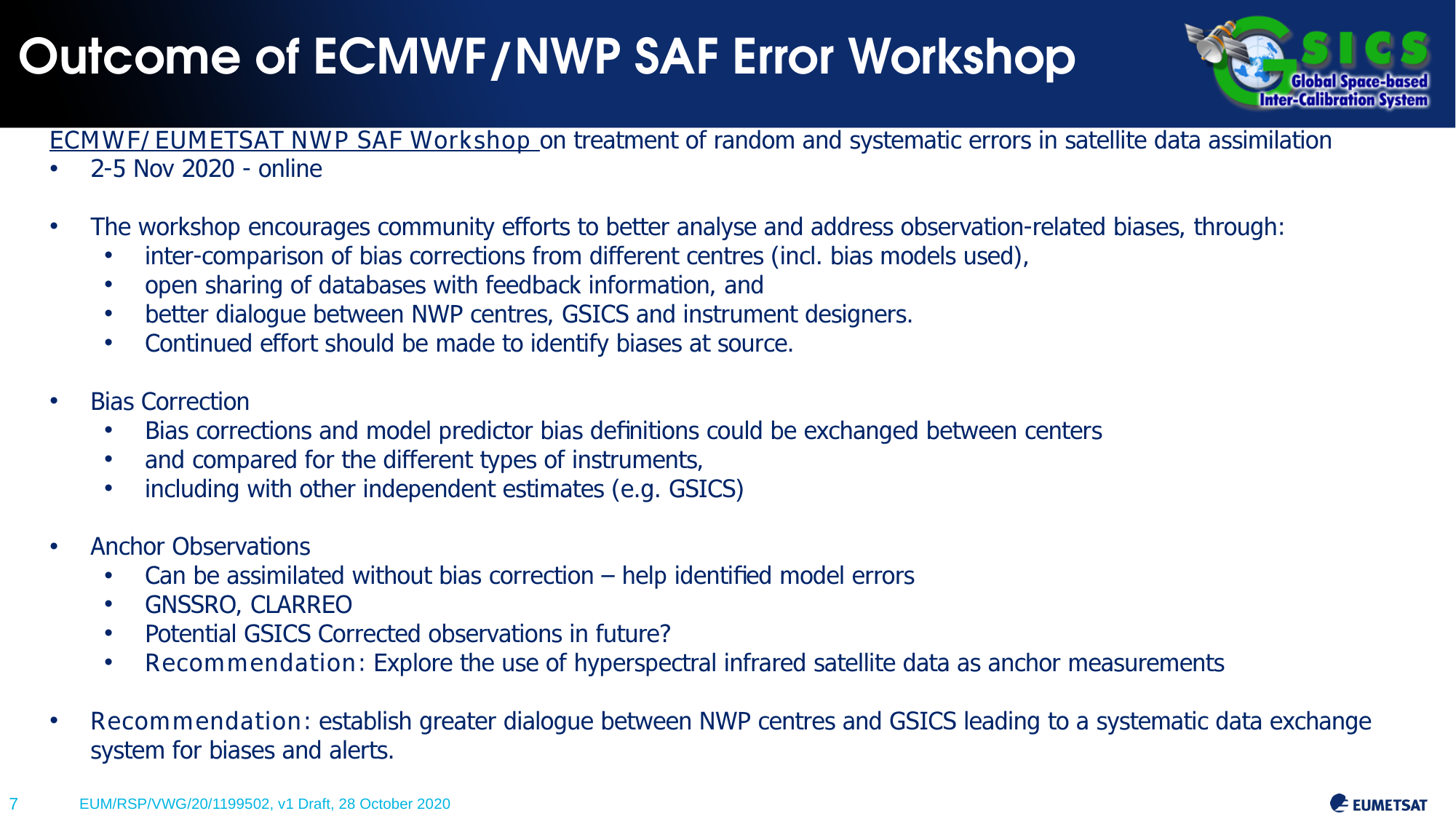

Outcome of ECMWF/NWP SAF Error Workshop
ECMWF/EUMETSAT NWP SAF Workshop on treatment of random and systematic errors in satellite data assimilation
2-5 Nov 2020 - online

The workshop encourages community efforts to better analyse and address observation-related biases, through:
inter-comparison of bias corrections from different centres (incl. bias models used),
open sharing of databases with feedback information, and
better dialogue between NWP centres, GSICS and instrument designers.
Continued effort should be made to identify biases at source.

Bias Correction
Bias corrections and model predictor bias definitions could be exchanged between centers
and compared for the different types of instruments,
including with other independent estimates (e.g. GSICS)

Anchor Observations
Can be assimilated without bias correction – help identified model errors
GNSSRO, CLARREO
Potential GSICS Corrected observations in future?
Recommendation: Explore the use of hyperspectral infrared satellite data as anchor measurements

Recommendation: establish greater dialogue between NWP centres and GSICS leading to a systematic data exchange system for biases and alerts.